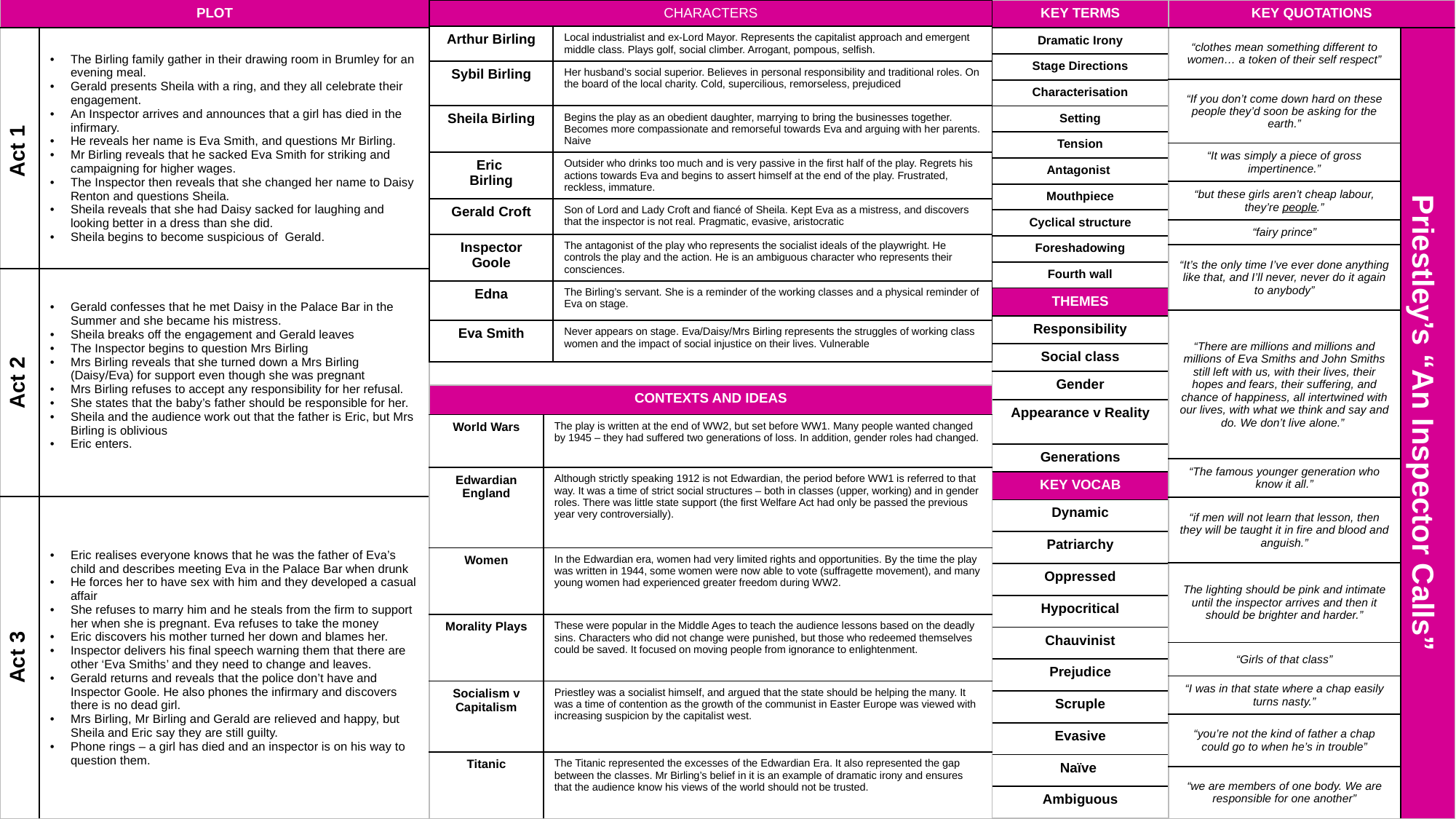

| PLOT |  |
| --- | --- |
| Act 1 | The Birling family gather in their drawing room in Brumley for an evening meal. Gerald presents Sheila with a ring, and they all celebrate their engagement. An Inspector arrives and announces that a girl has died in the infirmary. He reveals her name is Eva Smith, and questions Mr Birling. Mr Birling reveals that he sacked Eva Smith for striking and campaigning for higher wages. The Inspector then reveals that she changed her name to Daisy Renton and questions Sheila. Sheila reveals that she had Daisy sacked for laughing and looking better in a dress than she did. Sheila begins to become suspicious of Gerald. |
| Act 2 | Gerald confesses that he met Daisy in the Palace Bar in the Summer and she became his mistress. Sheila breaks off the engagement and Gerald leaves The Inspector begins to question Mrs Birling Mrs Birling reveals that she turned down a Mrs Birling (Daisy/Eva) for support even though she was pregnant Mrs Birling refuses to accept any responsibility for her refusal. She states that the baby’s father should be responsible for her. Sheila and the audience work out that the father is Eric, but Mrs Birling is oblivious Eric enters. |
| Act 3 | Eric realises everyone knows that he was the father of Eva’s child and describes meeting Eva in the Palace Bar when drunk He forces her to have sex with him and they developed a casual affair She refuses to marry him and he steals from the firm to support her when she is pregnant. Eva refuses to take the money Eric discovers his mother turned her down and blames her. Inspector delivers his final speech warning them that there are other ‘Eva Smiths’ and they need to change and leaves. Gerald returns and reveals that the police don’t have and Inspector Goole. He also phones the infirmary and discovers there is no dead girl. Mrs Birling, Mr Birling and Gerald are relieved and happy, but Sheila and Eric say they are still guilty. Phone rings – a girl has died and an inspector is on his way to question them. |
| CHARACTERS |  |
| --- | --- |
| Arthur Birling | Local industrialist and ex-Lord Mayor. Represents the capitalist approach and emergent middle class. Plays golf, social climber. Arrogant, pompous, selfish. |
| Sybil Birling | Her husband’s social superior. Believes in personal responsibility and traditional roles. On the board of the local charity. Cold, supercilious, remorseless, prejudiced |
| Sheila Birling | Begins the play as an obedient daughter, marrying to bring the businesses together. Becomes more compassionate and remorseful towards Eva and arguing with her parents. Naive |
| Eric Birling | Outsider who drinks too much and is very passive in the first half of the play. Regrets his actions towards Eva and begins to assert himself at the end of the play. Frustrated, reckless, immature. |
| Gerald Croft | Son of Lord and Lady Croft and fiancé of Sheila. Kept Eva as a mistress, and discovers that the inspector is not real. Pragmatic, evasive, aristocratic |
| Inspector Goole | The antagonist of the play who represents the socialist ideals of the playwright. He controls the play and the action. He is an ambiguous character who represents their consciences. |
| Edna | The Birling’s servant. She is a reminder of the working classes and a physical reminder of Eva on stage. |
| Eva Smith | Never appears on stage. Eva/Daisy/Mrs Birling represents the struggles of working class women and the impact of social injustice on their lives. Vulnerable |
| KEY TERMS |
| --- |
| Dramatic Irony |
| Stage Directions |
| Characterisation |
| Setting |
| Tension |
| Antagonist |
| Mouthpiece |
| Cyclical structure |
| Foreshadowing |
| Fourth wall |
| THEMES |
| Responsibility |
| Social class |
| Gender |
| Appearance v Reality |
| Generations |
| KEY VOCAB |
| Dynamic |
| Patriarchy |
| Oppressed |
| Hypocritical |
| Chauvinist |
| Prejudice |
| Scruple |
| Evasive |
| Naïve |
| Ambiguous |
| KEY QUOTATIONS |  |
| --- | --- |
| “clothes mean something different to women… a token of their self respect” | Priestley’s “An Inspector Calls” |
| “If you don’t come down hard on these people they’d soon be asking for the earth.” |  |
| “It was simply a piece of gross impertinence.” |  |
| “but these girls aren’t cheap labour, they’re people.” |  |
| “fairy prince” |  |
| “It’s the only time I’ve ever done anything like that, and I’ll never, never do it again to anybody” |  |
| “There are millions and millions and millions of Eva Smiths and John Smiths still left with us, with their lives, their hopes and fears, their suffering, and chance of happiness, all intertwined with our lives, with what we think and say and do. We don’t live alone.” |  |
| “The famous younger generation who know it all.” |  |
| “if men will not learn that lesson, then they will be taught it in fire and blood and anguish.” |  |
| The lighting should be pink and intimate until the inspector arrives and then it should be brighter and harder.” |  |
| “Girls of that class” |  |
| “I was in that state where a chap easily turns nasty.” |  |
| “you’re not the kind of father a chap could go to when he’s in trouble” |  |
| “we are members of one body. We are responsible for one another” |  |
| CONTEXTS AND IDEAS |  |
| --- | --- |
| World Wars | The play is written at the end of WW2, but set before WW1. Many people wanted changed by 1945 – they had suffered two generations of loss. In addition, gender roles had changed. |
| Edwardian England | Although strictly speaking 1912 is not Edwardian, the period before WW1 is referred to that way. It was a time of strict social structures – both in classes (upper, working) and in gender roles. There was little state support (the first Welfare Act had only be passed the previous year very controversially). |
| Women | In the Edwardian era, women had very limited rights and opportunities. By the time the play was written in 1944, some women were now able to vote (suffragette movement), and many young women had experienced greater freedom during WW2. |
| Morality Plays | These were popular in the Middle Ages to teach the audience lessons based on the deadly sins. Characters who did not change were punished, but those who redeemed themselves could be saved. It focused on moving people from ignorance to enlightenment. |
| Socialism v Capitalism | Priestley was a socialist himself, and argued that the state should be helping the many. It was a time of contention as the growth of the communist in Easter Europe was viewed with increasing suspicion by the capitalist west. |
| Titanic | The Titanic represented the excesses of the Edwardian Era. It also represented the gap between the classes. Mr Birling’s belief in it is an example of dramatic irony and ensures that the audience know his views of the world should not be trusted. |